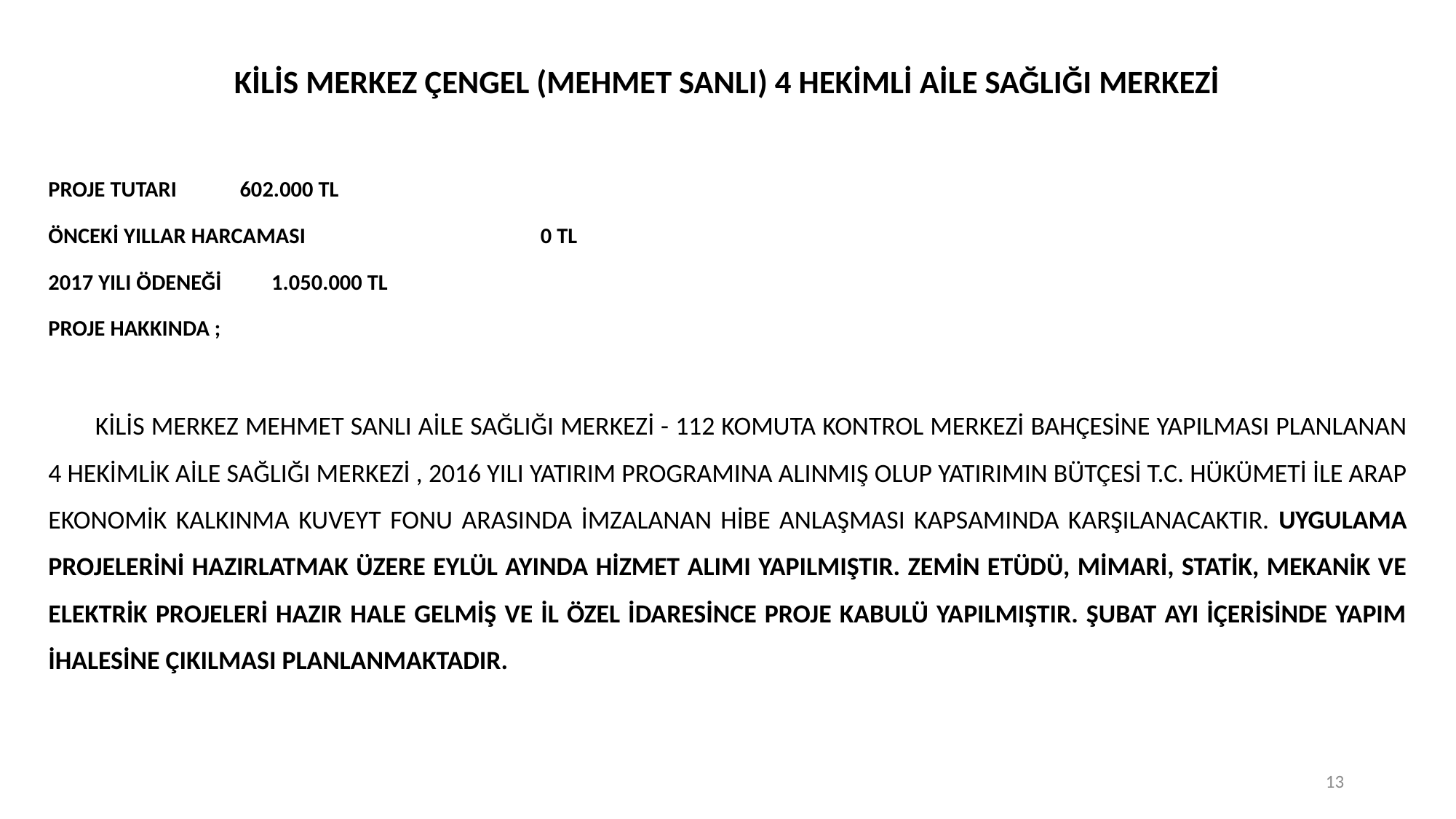

KİLİS MERKEZ ÇENGEL (MEHMET SANLI) 4 HEKİMLİ AİLE SAĞLIĞI MERKEZİ

PROJE TUTARI									          602.000 TL
ÖNCEKİ YILLAR HARCAMASI							          	                       0 TL
2017 YILI ÖDENEĞİ									       1.050.000 TL
PROJE HAKKINDA ;

	KİLİS MERKEZ MEHMET SANLI AİLE SAĞLIĞI MERKEZİ - 112 KOMUTA KONTROL MERKEZİ BAHÇESİNE YAPILMASI PLANLANAN 4 HEKİMLİK AİLE SAĞLIĞI MERKEZİ , 2016 YILI YATIRIM PROGRAMINA ALINMIŞ OLUP YATIRIMIN BÜTÇESİ T.C. HÜKÜMETİ İLE ARAP EKONOMİK KALKINMA KUVEYT FONU ARASINDA İMZALANAN HİBE ANLAŞMASI KAPSAMINDA KARŞILANACAKTIR. UYGULAMA PROJELERİNİ HAZIRLATMAK ÜZERE EYLÜL AYINDA HİZMET ALIMI YAPILMIŞTIR. ZEMİN ETÜDÜ, MİMARİ, STATİK, MEKANİK VE ELEKTRİK PROJELERİ HAZIR HALE GELMİŞ VE İL ÖZEL İDARESİNCE PROJE KABULÜ YAPILMIŞTIR. ŞUBAT AYI İÇERİSİNDE YAPIM İHALESİNE ÇIKILMASI PLANLANMAKTADIR.

13